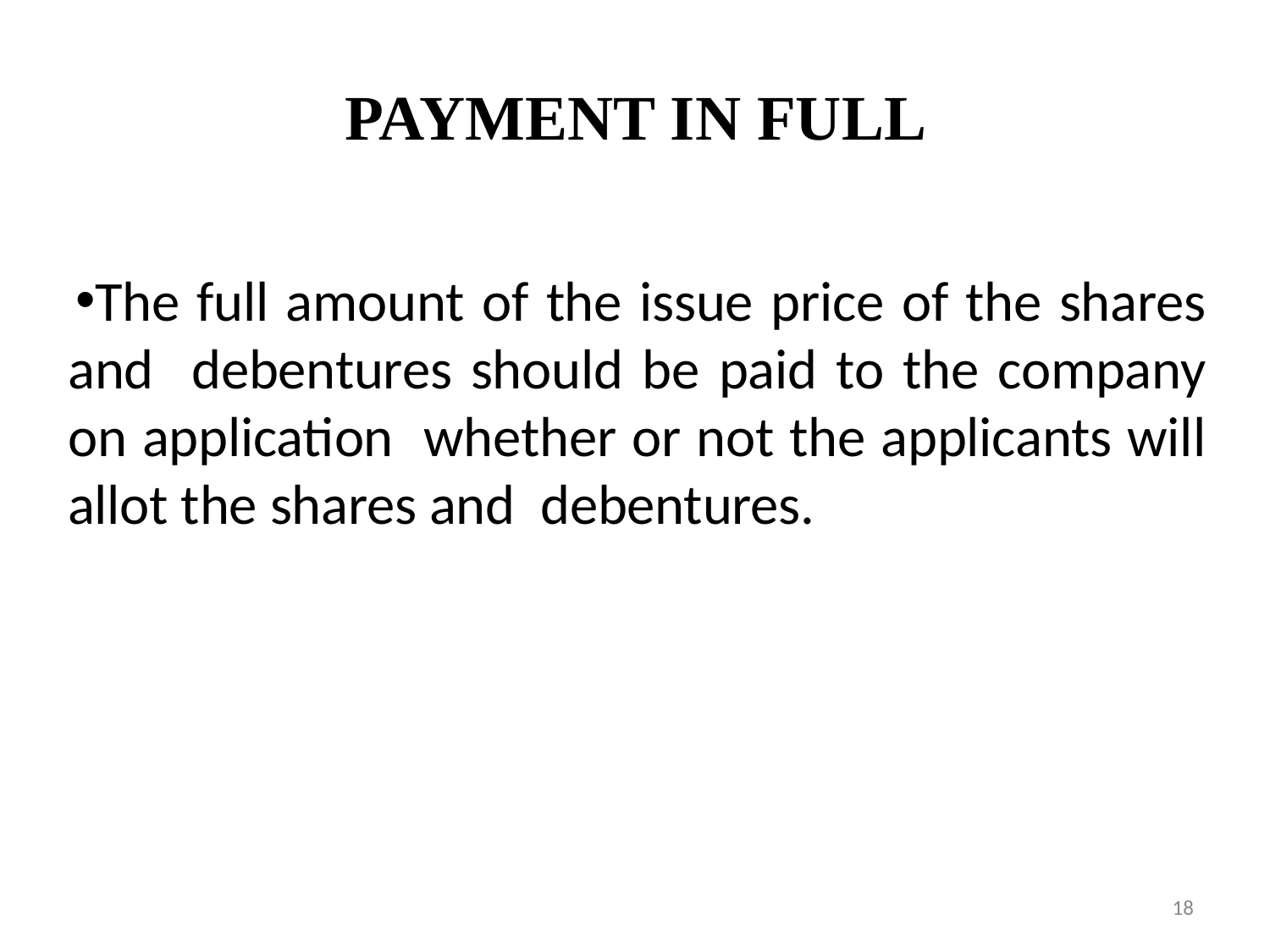

# PAYMENT IN FULL
The full amount of the issue price of the shares and  debentures should be paid to the company on application  whether or not the applicants will allot the shares and  debentures.
18